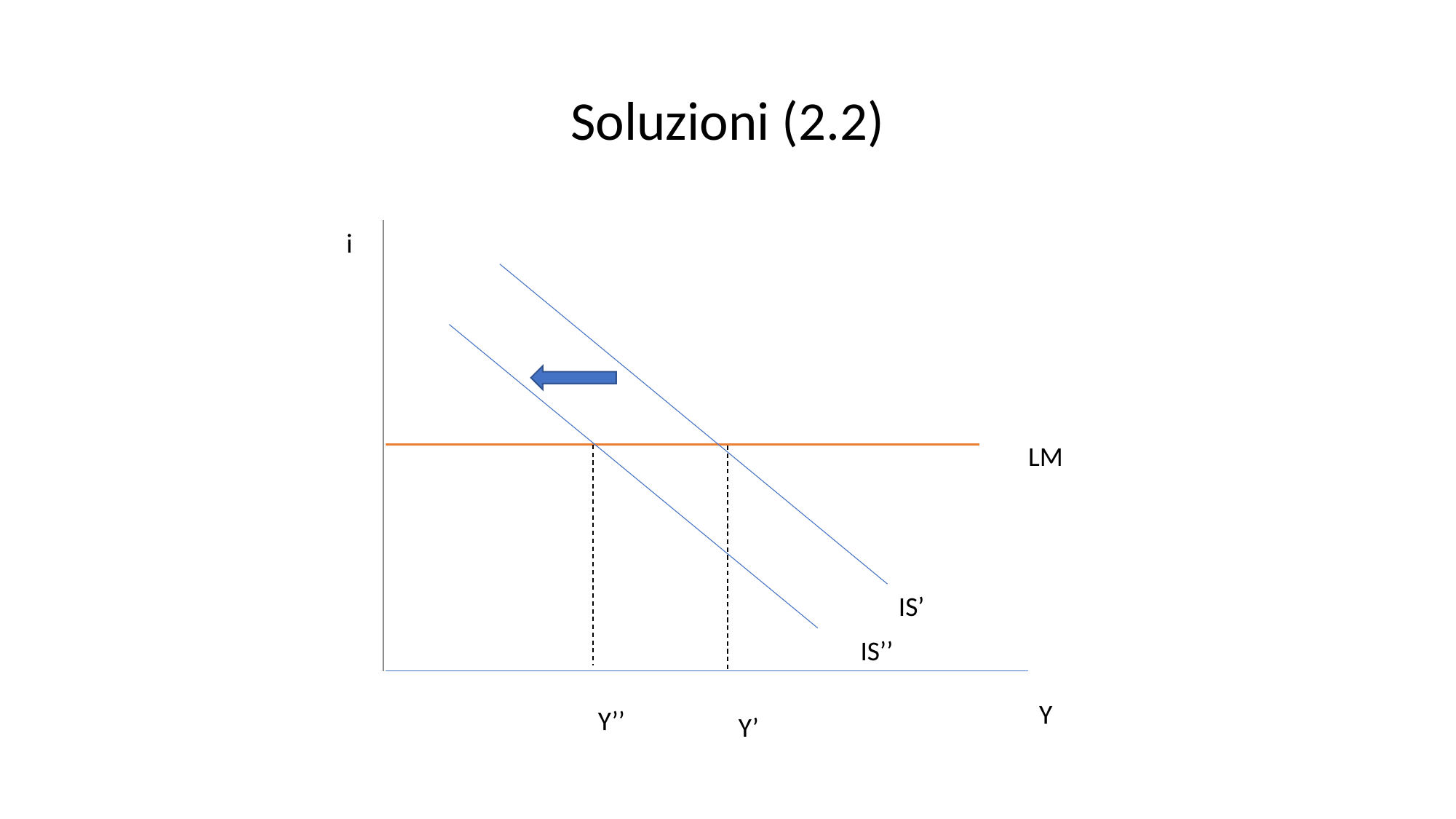

# Soluzioni (2.2)
i

LM
IS’
IS’’
Y
Y’’
Y’